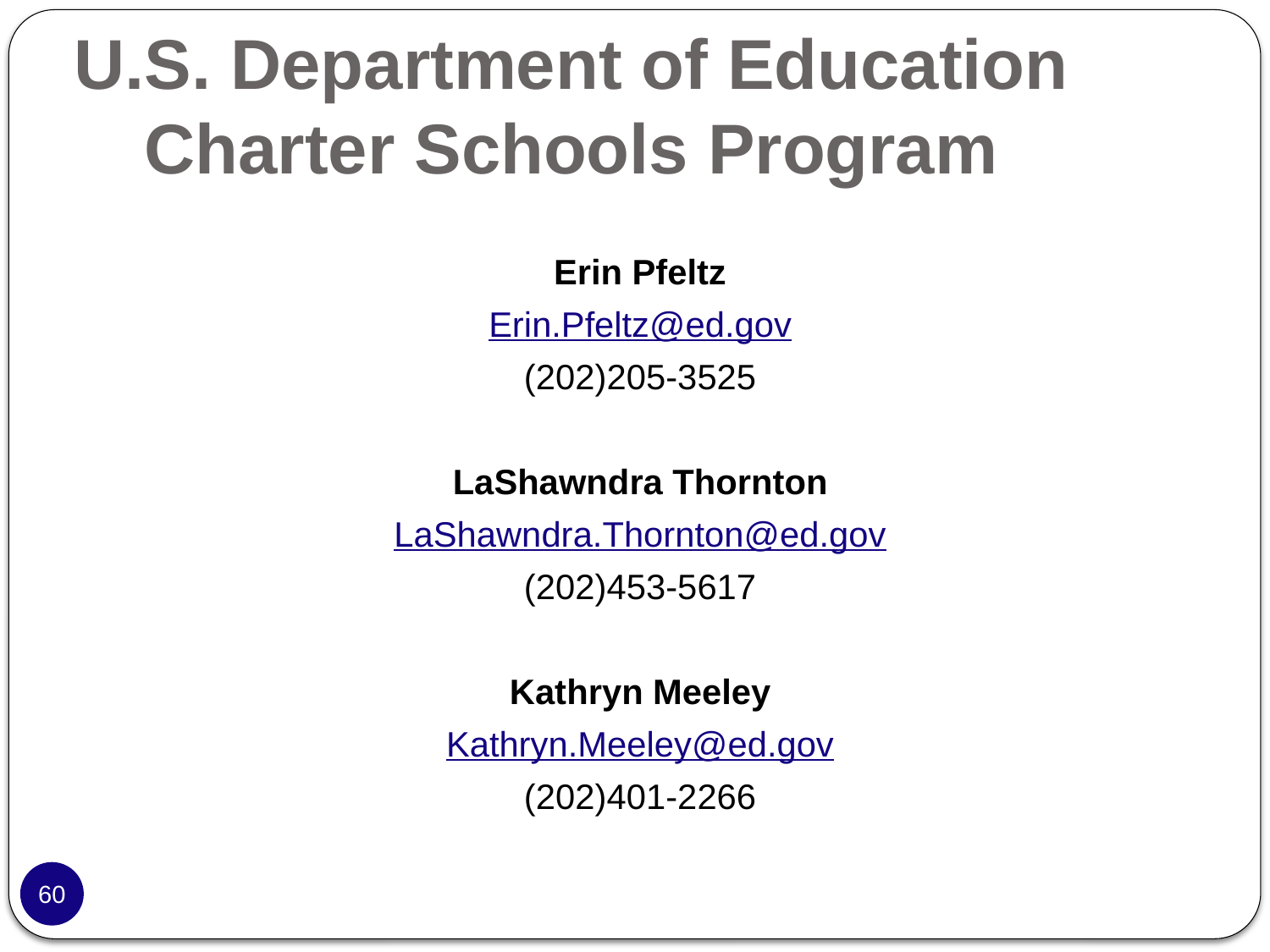

# U.S. Department of Education Charter Schools Program
Erin Pfeltz
Erin.Pfeltz@ed.gov
(202)205-3525

LaShawndra Thornton
LaShawndra.Thornton@ed.gov
(202)453-5617

Kathryn Meeley
Kathryn.Meeley@ed.gov
(202)401-2266

60